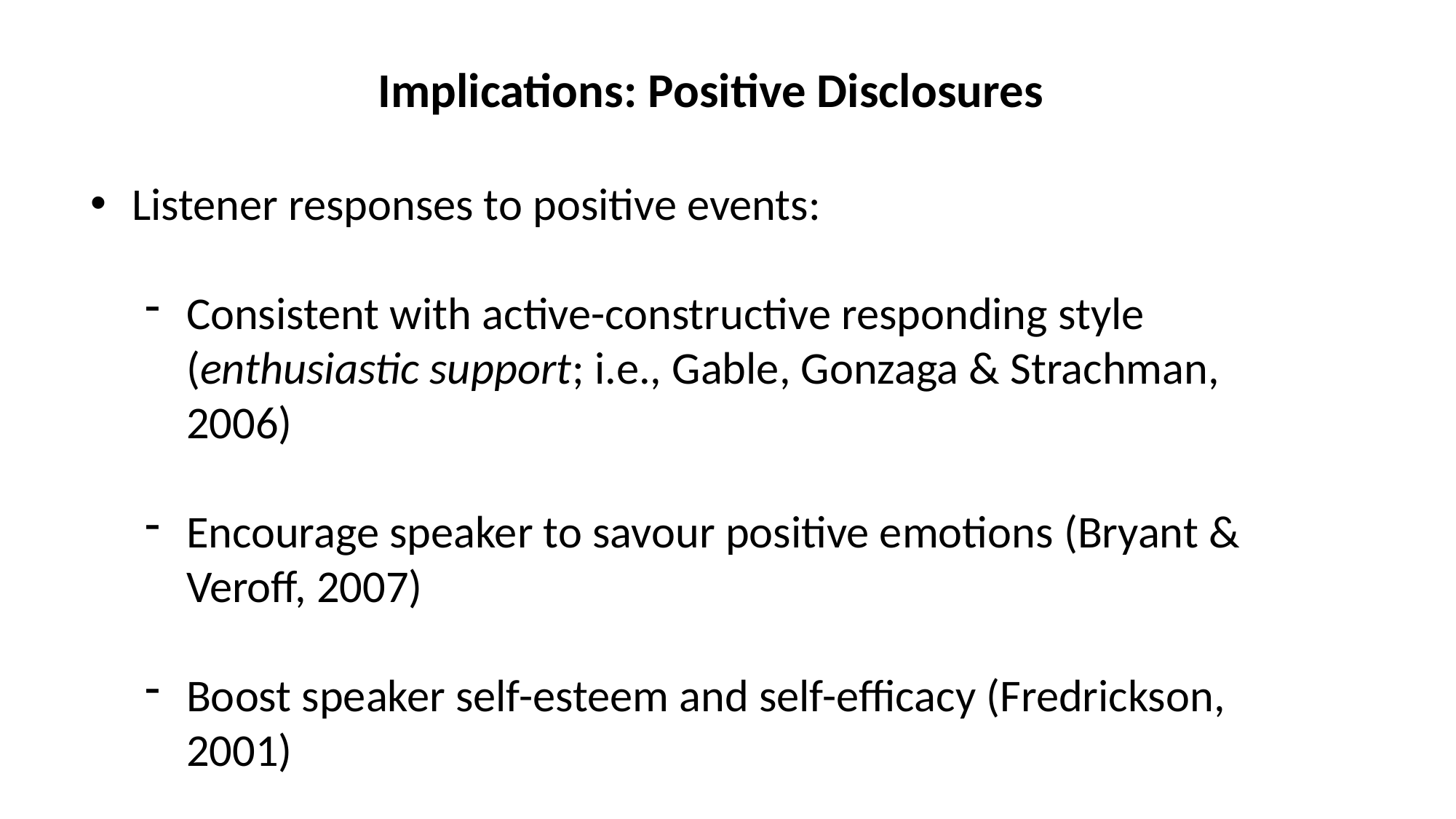

Implications: Positive Disclosures

Listener responses to positive events:
Consistent with active-constructive responding style (enthusiastic support; i.e., Gable, Gonzaga & Strachman, 2006)
Encourage speaker to savour positive emotions (Bryant & Veroff, 2007)
Boost speaker self-esteem and self-efficacy (Fredrickson, 2001)